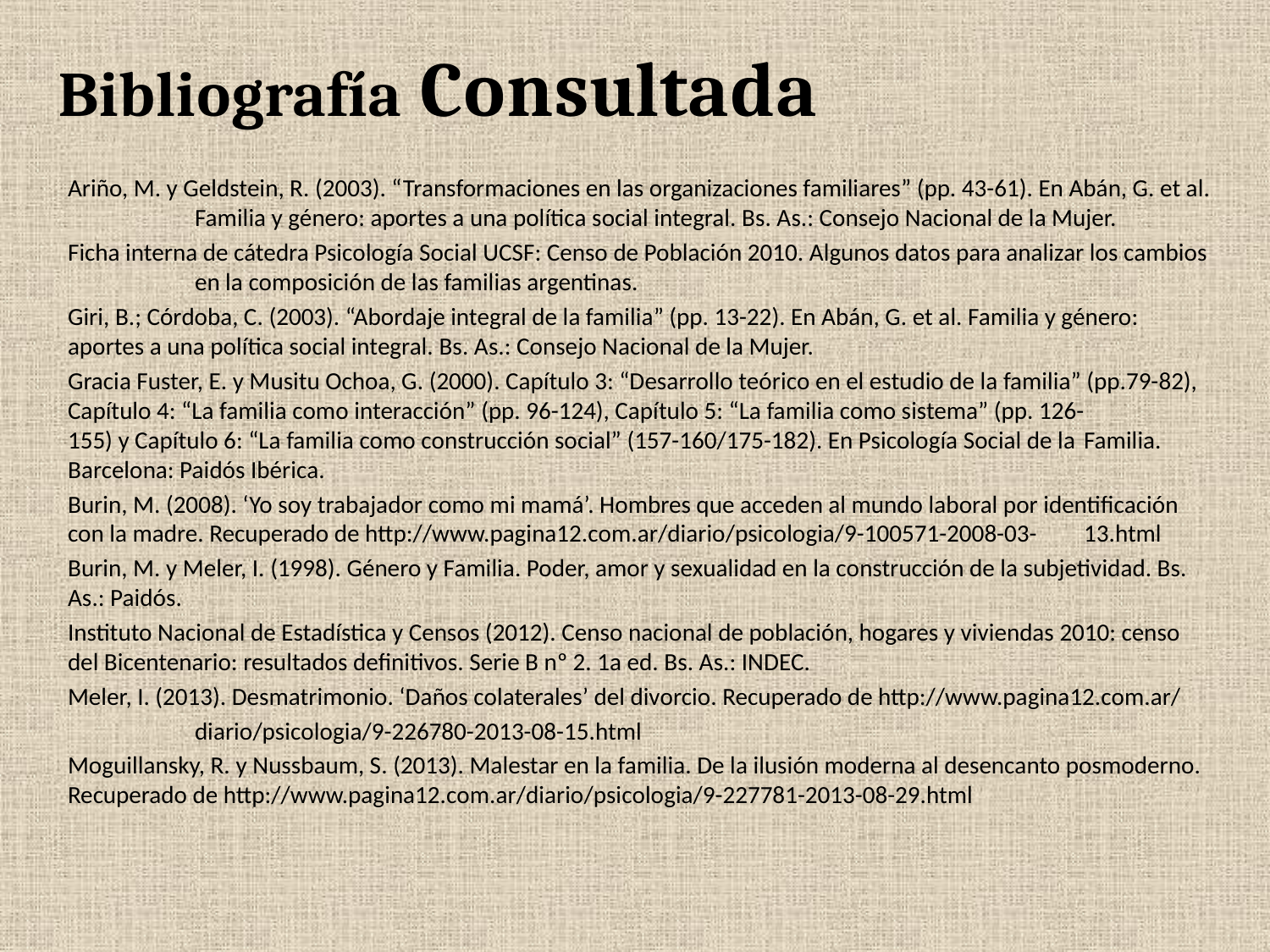

# Bibliografía Consultada
Ariño, M. y Geldstein, R. (2003). “Transformaciones en las organizaciones familiares” (pp. 43-61). En Abán, G. et al. 	Familia y género: aportes a una política social integral. Bs. As.: Consejo Nacional de la Mujer.
Ficha interna de cátedra Psicología Social UCSF: Censo de Población 2010. Algunos datos para analizar los cambios 	en la composición de las familias argentinas.
Giri, B.; Córdoba, C. (2003). “Abordaje integral de la familia” (pp. 13-22). En Abán, G. et al. Familia y género: 	aportes a una política social integral. Bs. As.: Consejo Nacional de la Mujer.
Gracia Fuster, E. y Musitu Ochoa, G. (2000). Capítulo 3: “Desarrollo teórico en el estudio de la familia” (pp.79-82), 	Capítulo 4: “La familia como interacción” (pp. 96-124), Capítulo 5: “La familia como sistema” (pp. 126-	155) y Capítulo 6: “La familia como construcción social” (157-160/175-182). En Psicología Social de la 	Familia. Barcelona: Paidós Ibérica.
Burin, M. (2008). ‘Yo soy trabajador como mi mamá’. Hombres que acceden al mundo laboral por identificación 	con la madre. Recuperado de http://www.pagina12.com.ar/diario/psicologia/9-100571-2008-03-	13.html
Burin, M. y Meler, I. (1998). Género y Familia. Poder, amor y sexualidad en la construcción de la subjetividad. Bs. 	As.: Paidós.
Instituto Nacional de Estadística y Censos (2012). Censo nacional de población, hogares y viviendas 2010: censo 	del Bicentenario: resultados definitivos. Serie B nº 2. 1a ed. Bs. As.: INDEC.
Meler, I. (2013). Desmatrimonio. ‘Daños colaterales’ del divorcio. Recuperado de http://www.pagina12.com.ar/
	diario/psicologia/9-226780-2013-08-15.html
Moguillansky, R. y Nussbaum, S. (2013). Malestar en la familia. De la ilusión moderna al desencanto posmoderno. 	Recuperado de http://www.pagina12.com.ar/diario/psicologia/9-227781-2013-08-29.html